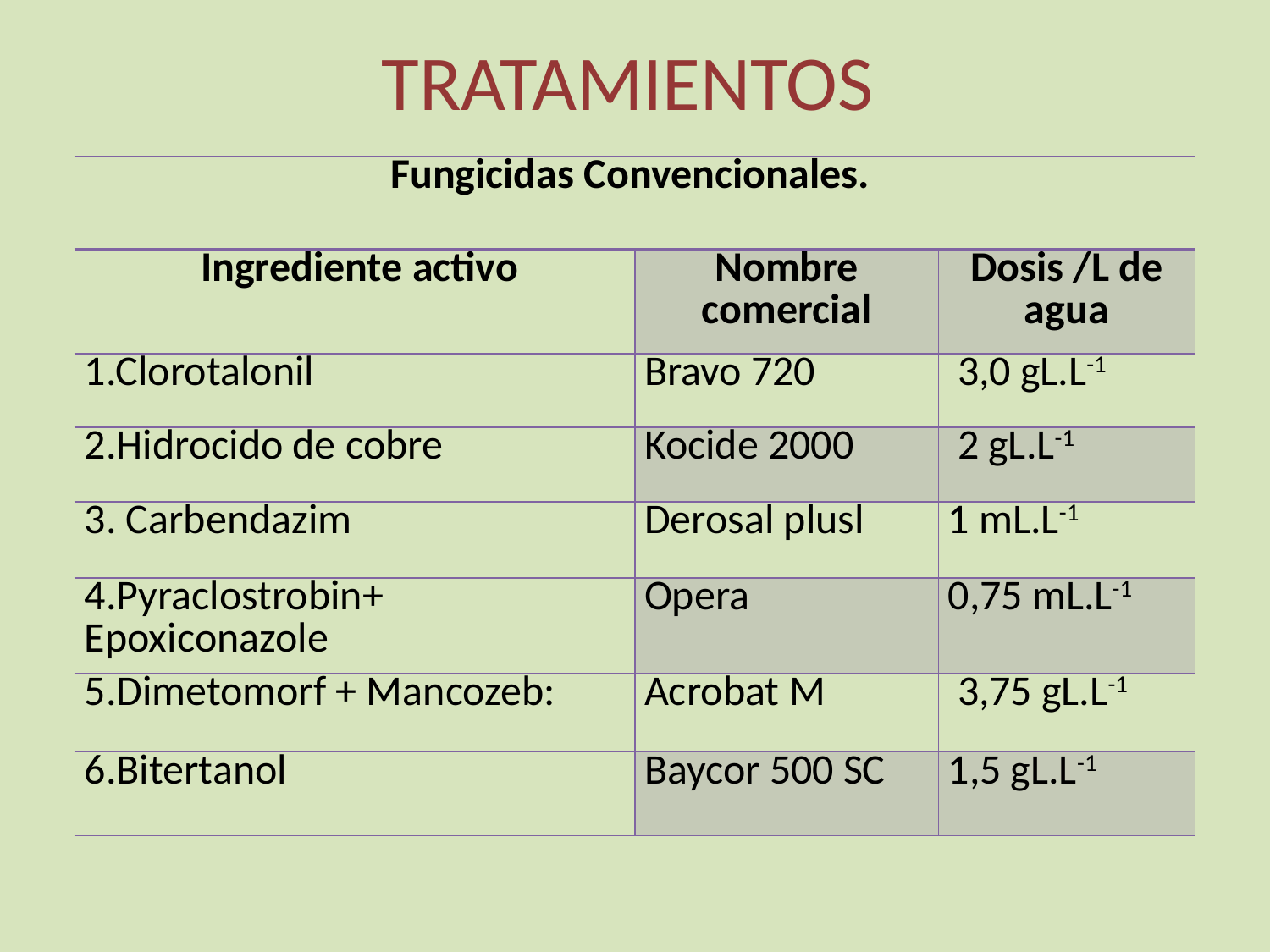

# TRATAMIENTOS
| Fungicidas Convencionales. |  |  |
| --- | --- | --- |
| Ingrediente activo | Nombre comercial | Dosis /L de agua |
| 1.Clorotalonil | Bravo 720 | 3,0 gL.L-1 |
| 2.Hidrocido de cobre | Kocide 2000 | 2 gL.L-1 |
| 3. Carbendazim | Derosal plusl | 1 mL.L-1 |
| 4.Pyraclostrobin+ Epoxiconazole | Opera | 0,75 mL.L-1 |
| 5.Dimetomorf + Mancozeb: | Acrobat M | 3,75 gL.L-1 |
| 6.Bitertanol | Baycor 500 SC | 1,5 gL.L-1 |